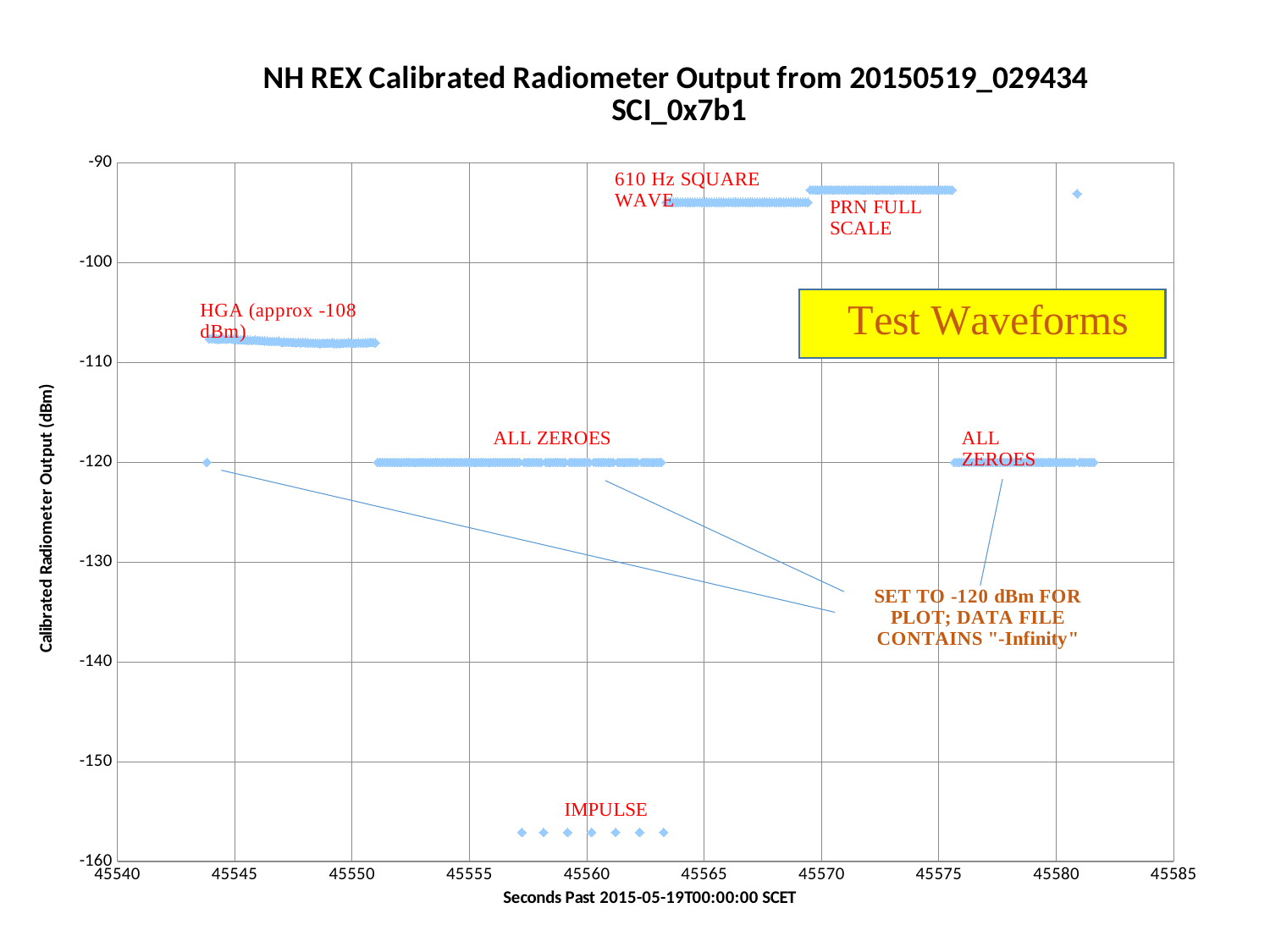

### Chart: NH REX Calibrated Radiometer Output from 20150519_029434  SCI_0x7b1

| Category |  |
|---|---|